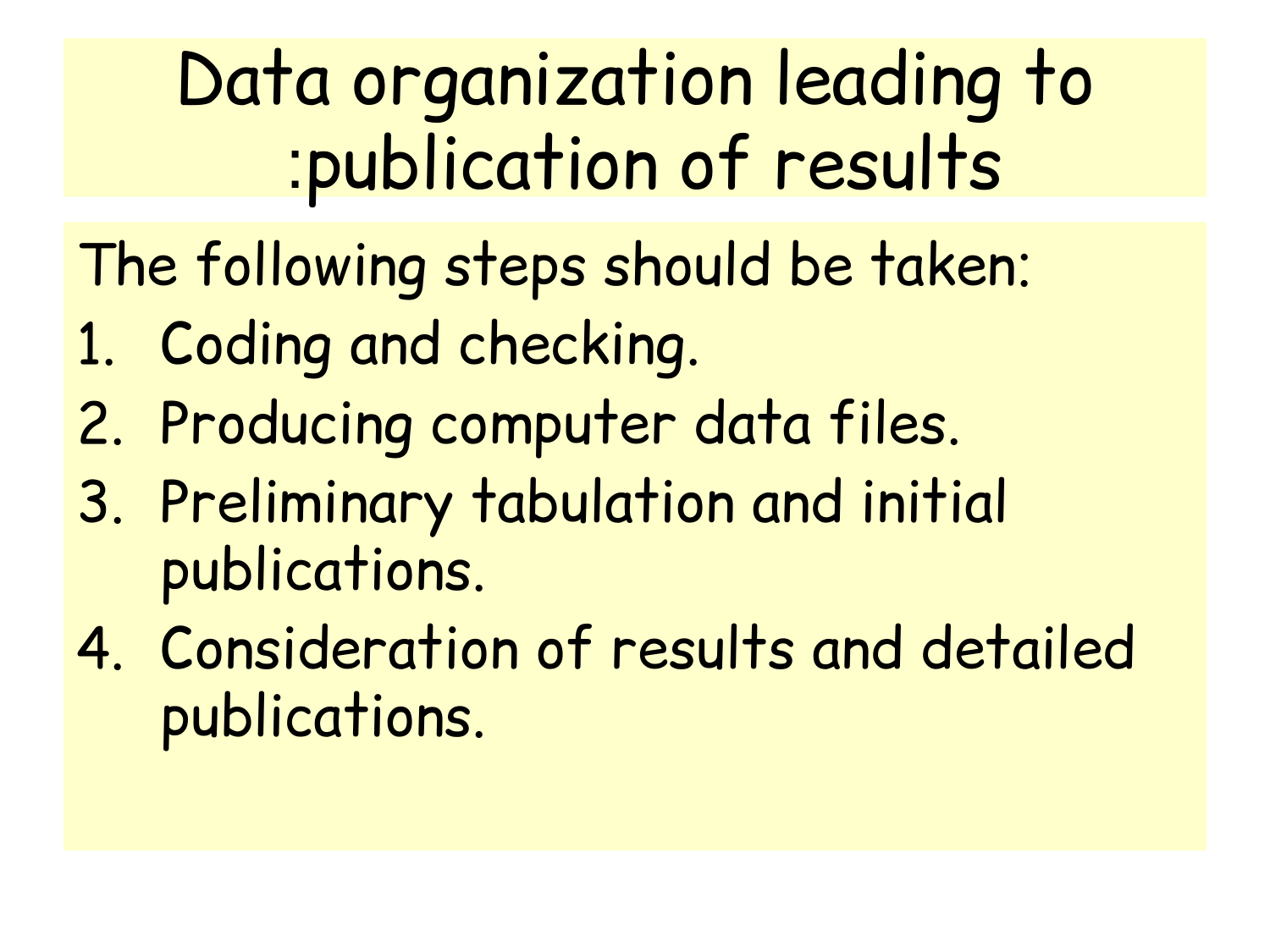

# Data organization leading to publication of results:
The following steps should be taken:
Coding and checking.
Producing computer data files.
Preliminary tabulation and initial publications.
Consideration of results and detailed publications.